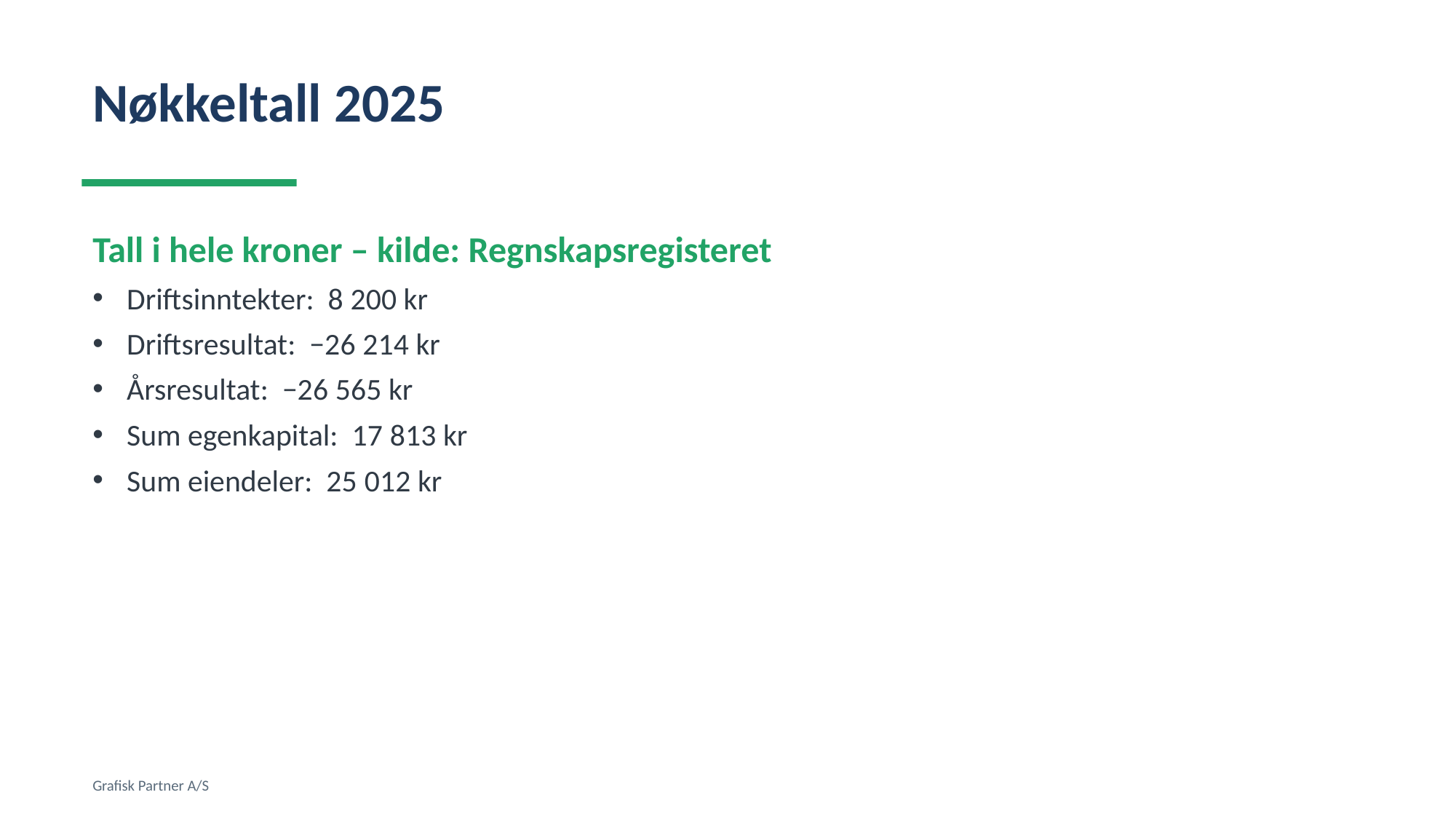

Nøkkeltall 2025

Tall i hele kroner – kilde: Regnskapsregisteret
Driftsinntekter:  8 200 kr
Driftsresultat:  −26 214 kr
Årsresultat:  −26 565 kr
Sum egenkapital:  17 813 kr
Sum eiendeler:  25 012 kr
Grafisk Partner A/S